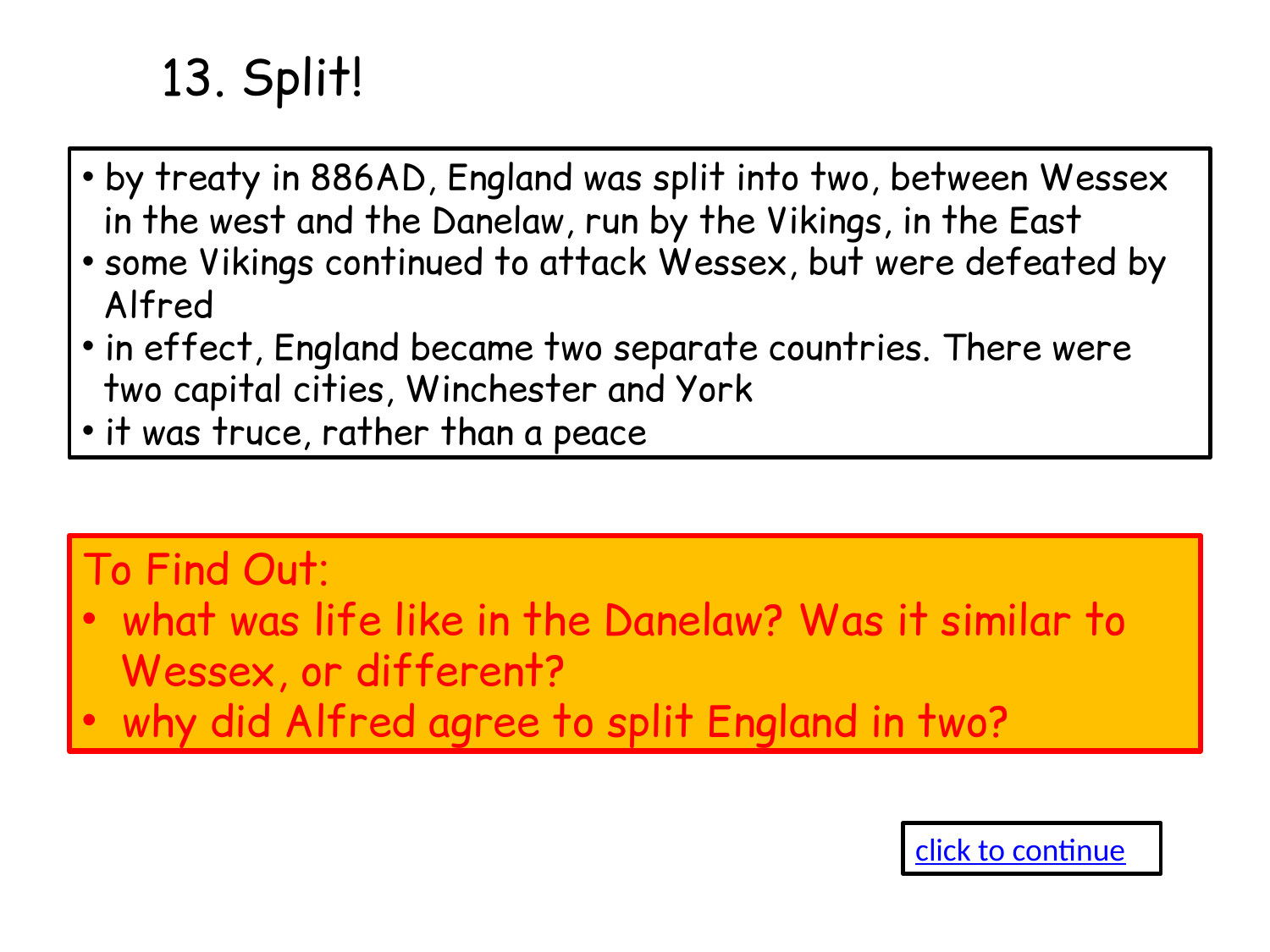

13. Split!
 by treaty in 886AD, England was split into two, between Wessex
  in the west and the Danelaw, run by the Vikings, in the East
 some Vikings continued to attack Wessex, but were defeated by
  Alfred
 in effect, England became two separate countries. There were
  two capital cities, Winchester and York
 it was truce, rather than a peace
To Find Out:
  what was life like in the Danelaw? Was it similar to
   Wessex, or different?
  why did Alfred agree to split England in two?
click to continue